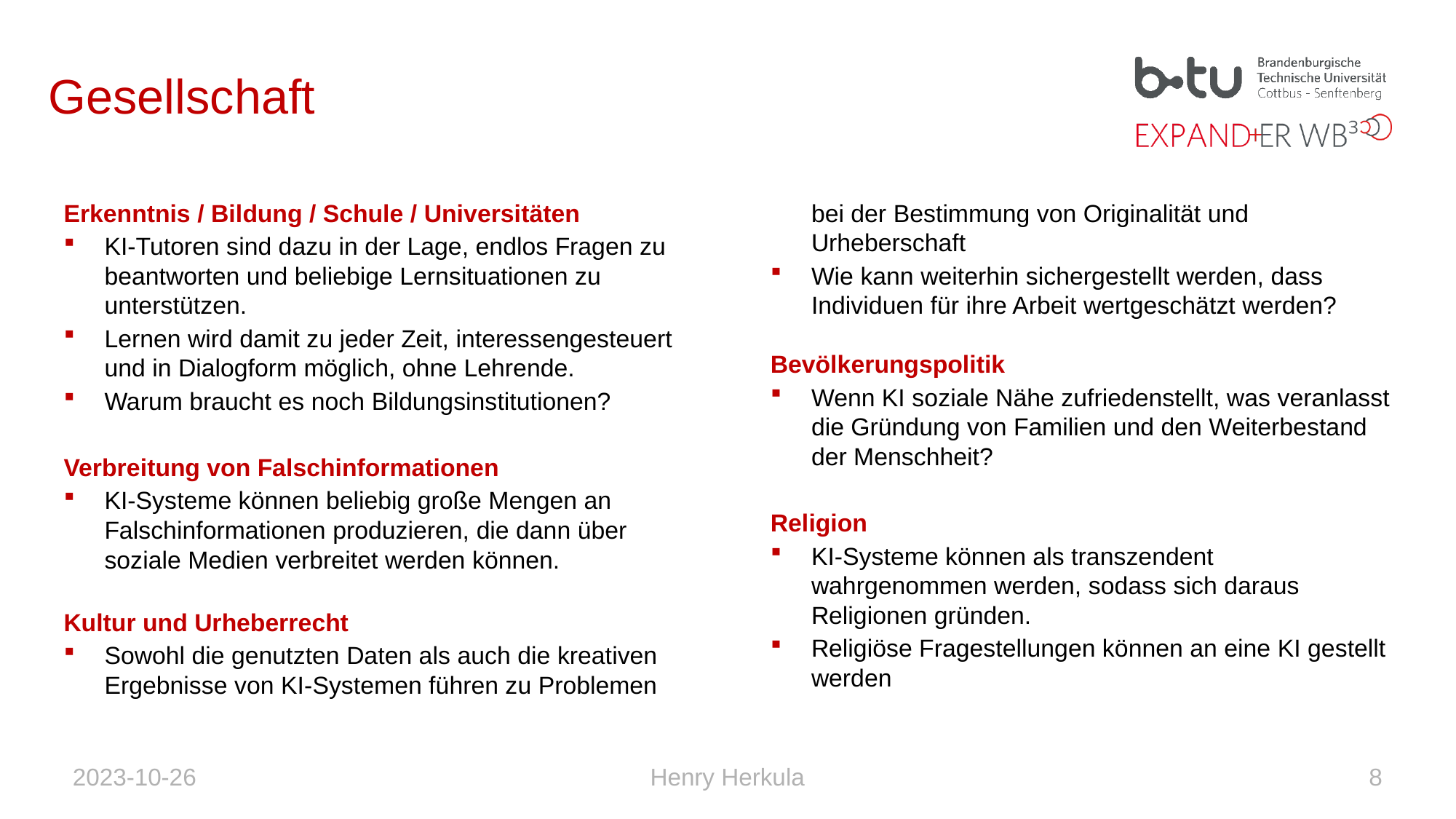

# Gesellschaft
Erkenntnis / Bildung / Schule / Universitäten
KI-Tutoren sind dazu in der Lage, endlos Fragen zu beantworten und beliebige Lernsituationen zu unterstützen.
Lernen wird damit zu jeder Zeit, interessengesteuert und in Dialogform möglich, ohne Lehrende.
Warum braucht es noch Bildungsinstitutionen?

Verbreitung von Falschinformationen
KI-Systeme können beliebig große Mengen an Falschinformationen produzieren, die dann über soziale Medien verbreitet werden können.

Kultur und Urheberrecht
Sowohl die genutzten Daten als auch die kreativen Ergebnisse von KI-Systemen führen zu Problemen bei der Bestimmung von Originalität und Urheberschaft
Wie kann weiterhin sichergestellt werden, dass Individuen für ihre Arbeit wertgeschätzt werden?

Bevölkerungspolitik
Wenn KI soziale Nähe zufriedenstellt, was veranlasst die Gründung von Familien und den Weiterbestand der Menschheit?

Religion
KI-Systeme können als transzendent wahrgenommen werden, sodass sich daraus Religionen gründen.
Religiöse Fragestellungen können an eine KI gestellt werden
2023-10-26
Henry Herkula
8